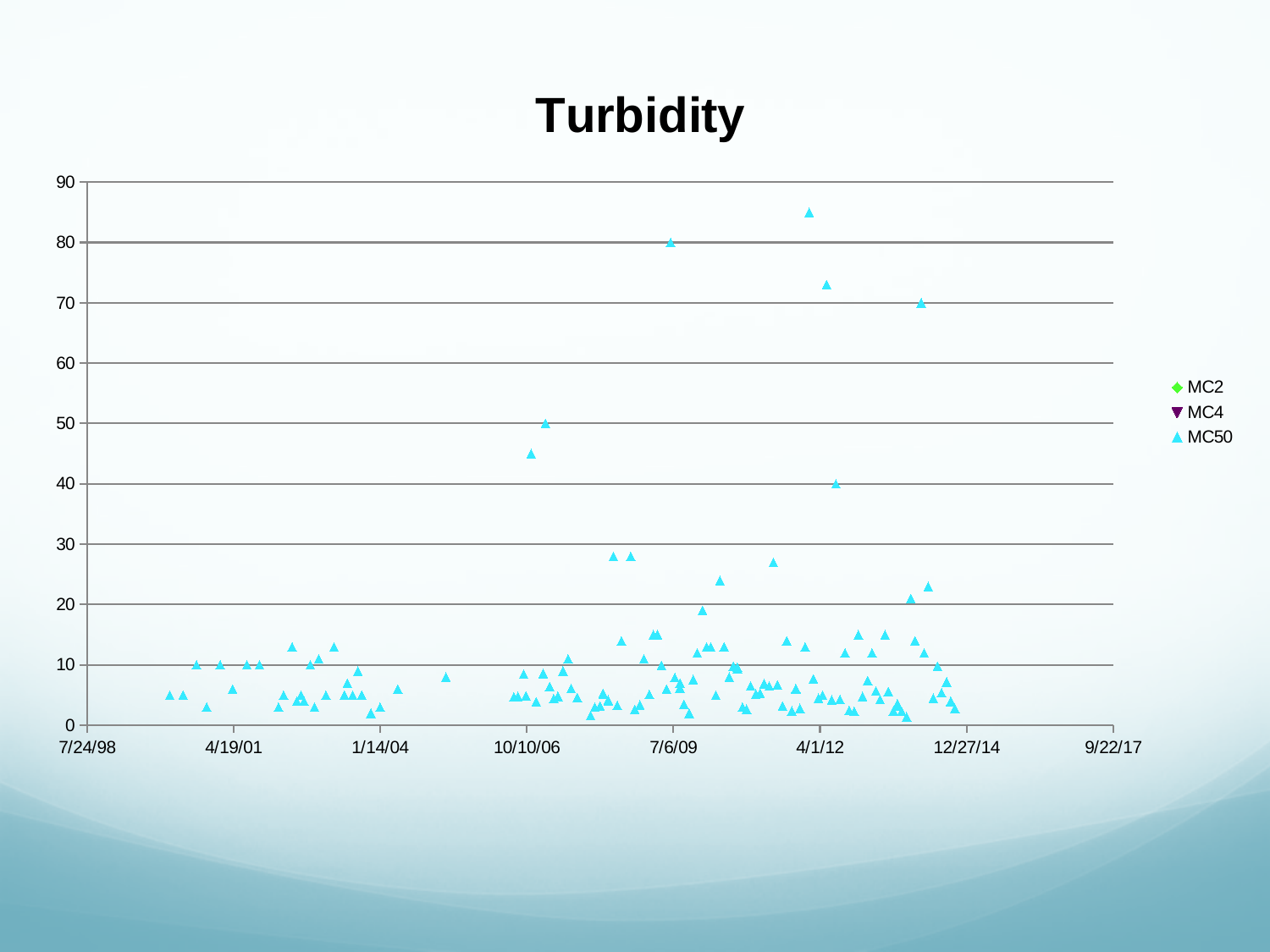

### Chart: Turbidity

| Category |  |  |  |
|---|---|---|---|